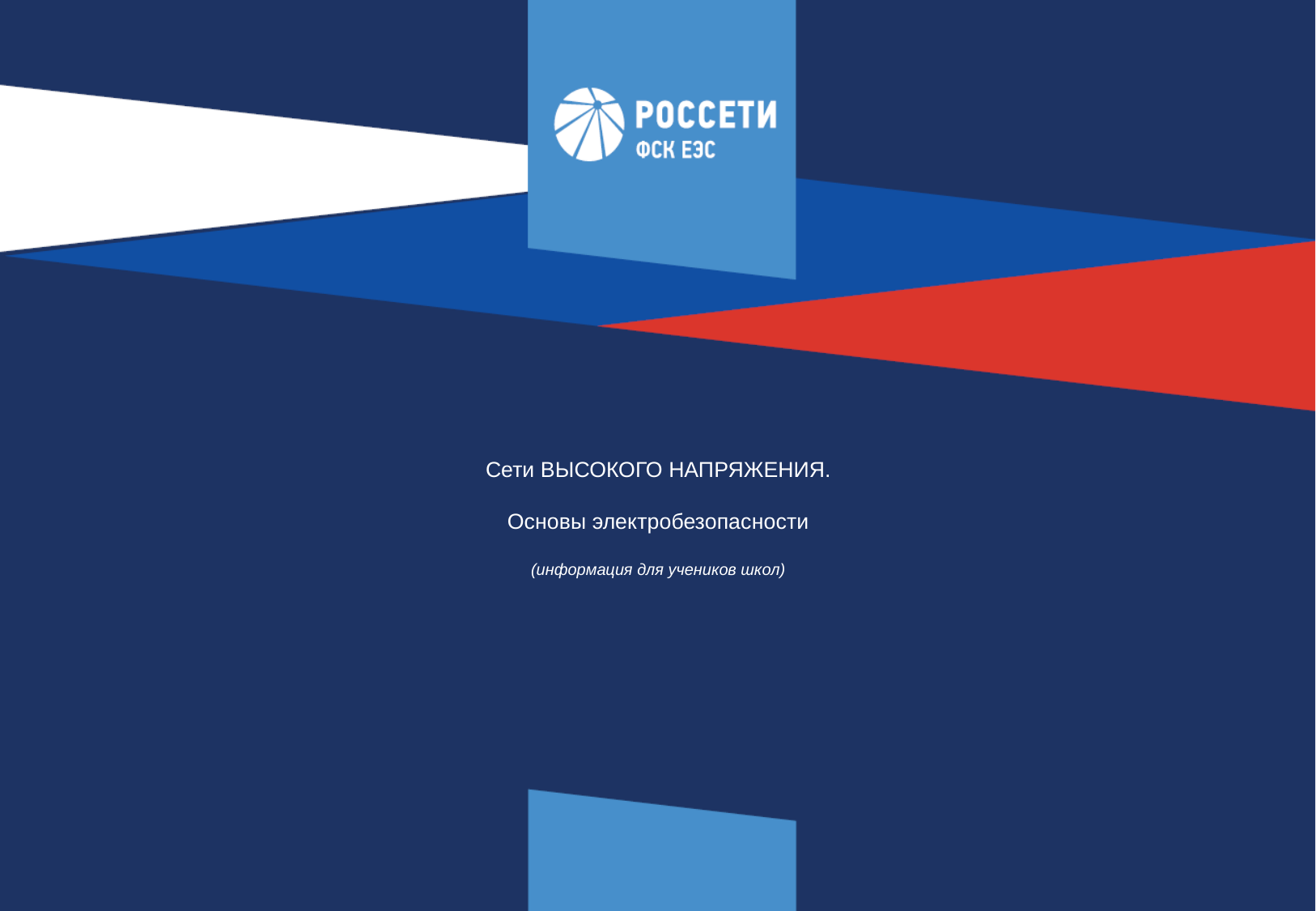

# Сети ВЫСОКОГО НАПРЯЖЕНИЯ. Основы электробезопасности (информация для учеников школ)